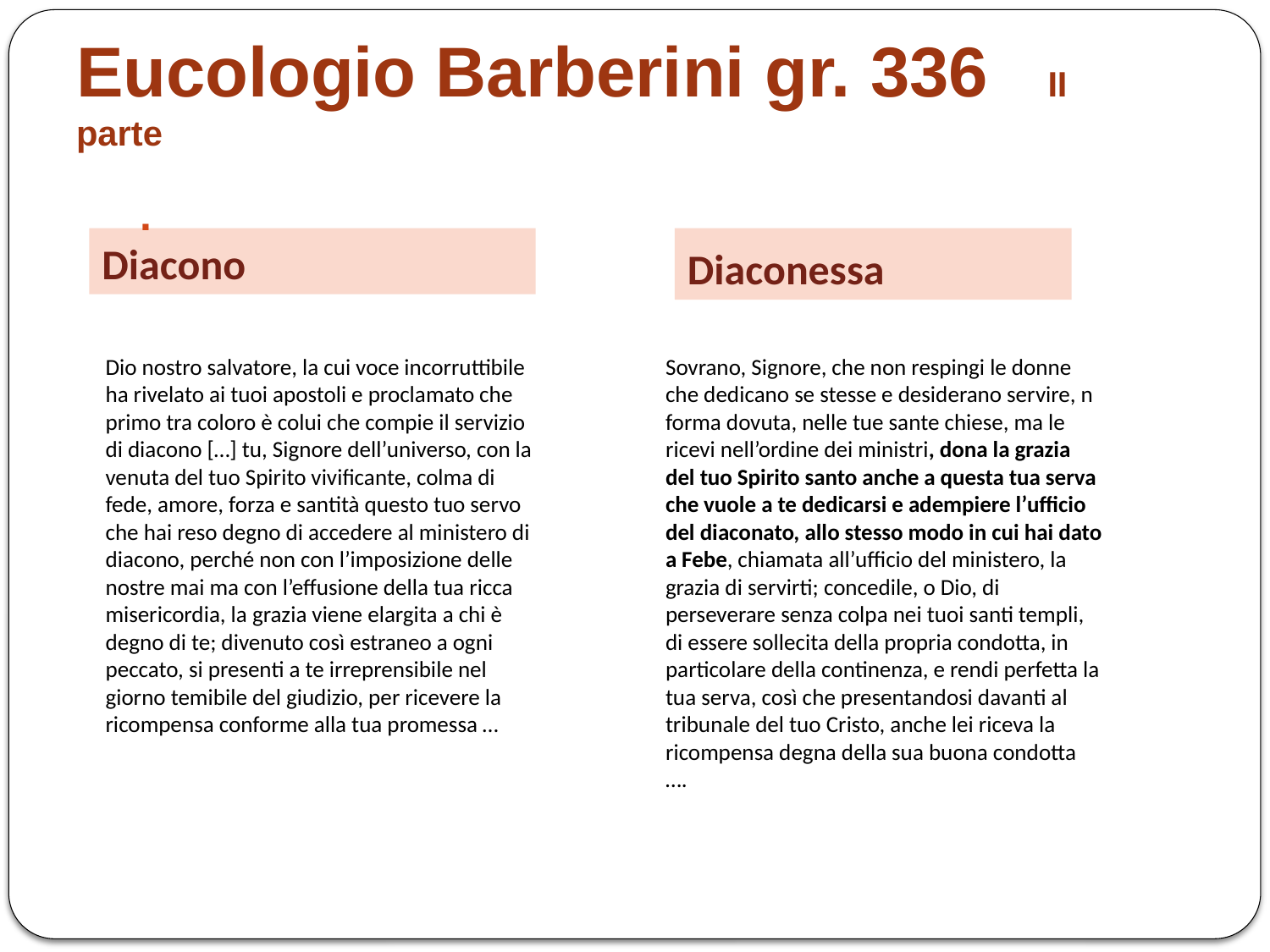

# Eucologio Barberini gr. 336   II parte
.

Diacono
Diaconessa
Dio nostro salvatore, la cui voce incorruttibile ha rivelato ai tuoi apostoli e proclamato che primo tra coloro è colui che compie il servizio di diacono […] tu, Signore dell’universo, con la venuta del tuo Spirito vivificante, colma di fede, amore, forza e santità questo tuo servo che hai reso degno di accedere al ministero di diacono, perché non con l’imposizione delle nostre mai ma con l’effusione della tua ricca misericordia, la grazia viene elargita a chi è degno di te; divenuto così estraneo a ogni peccato, si presenti a te irreprensibile nel giorno temibile del giudizio, per ricevere la ricompensa conforme alla tua promessa …
	Sovrano, Signore, che non respingi le donne che dedicano se stesse e desiderano servire, n forma dovuta, nelle tue sante chiese, ma le ricevi nell’ordine dei ministri, dona la grazia del tuo Spirito santo anche a questa tua serva che vuole a te dedicarsi e adempiere l’ufficio del diaconato, allo stesso modo in cui hai dato a Febe, chiamata all’ufficio del ministero, la grazia di servirti; concedile, o Dio, di perseverare senza colpa nei tuoi santi templi, di essere sollecita della propria condotta, in particolare della continenza, e rendi perfetta la tua serva, così che presentandosi davanti al tribunale del tuo Cristo, anche lei riceva la ricompensa degna della sua buona condotta ….